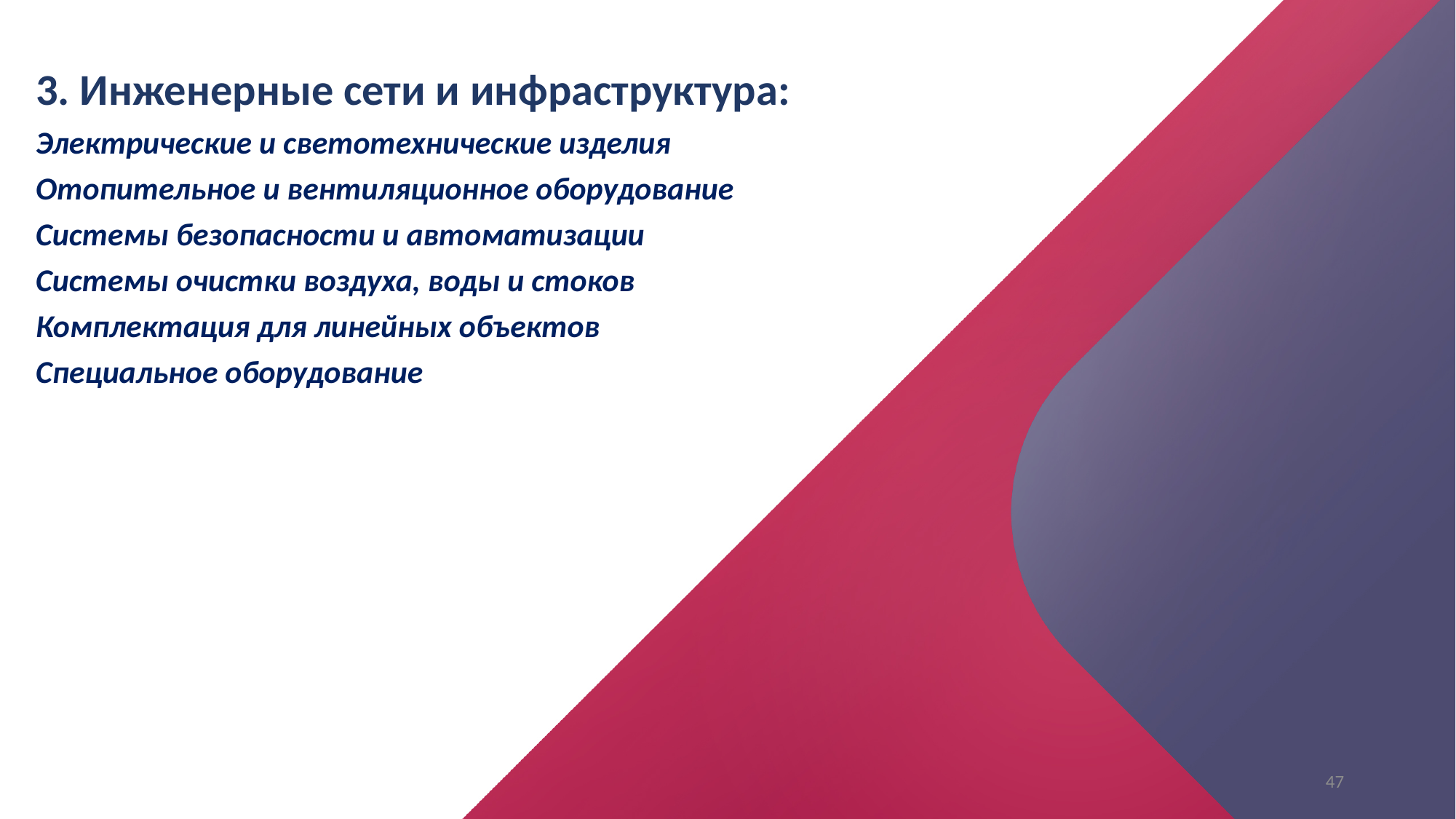

# 3. Инженерные сети и инфраструктура: Электрические и светотехнические изделия Отопительное и вентиляционное оборудование Системы безопасности и автоматизации Системы очистки воздуха, воды и стоков Комплектация для линейных объектов Специальное оборудование
47